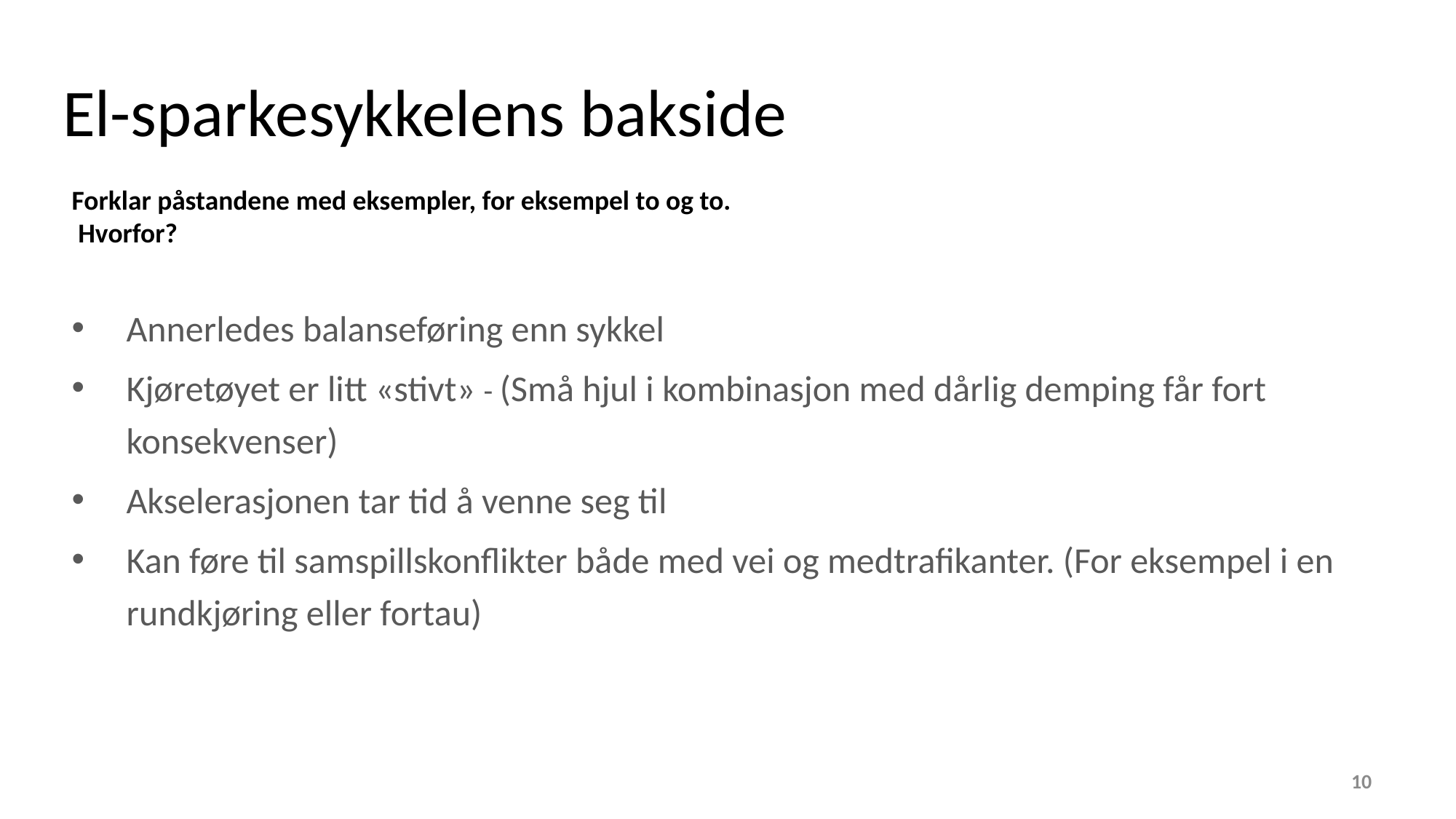

# El-sparkesykkelens bakside
Forklar påstandene med eksempler, for eksempel to og to.
 Hvorfor?
Annerledes balanseføring enn sykkel
Kjøretøyet er litt «stivt» - (Små hjul i kombinasjon med dårlig demping får fort konsekvenser)
Akselerasjonen tar tid å venne seg til
Kan føre til samspillskonflikter både med vei og medtrafikanter. (For eksempel i en rundkjøring eller fortau)
10